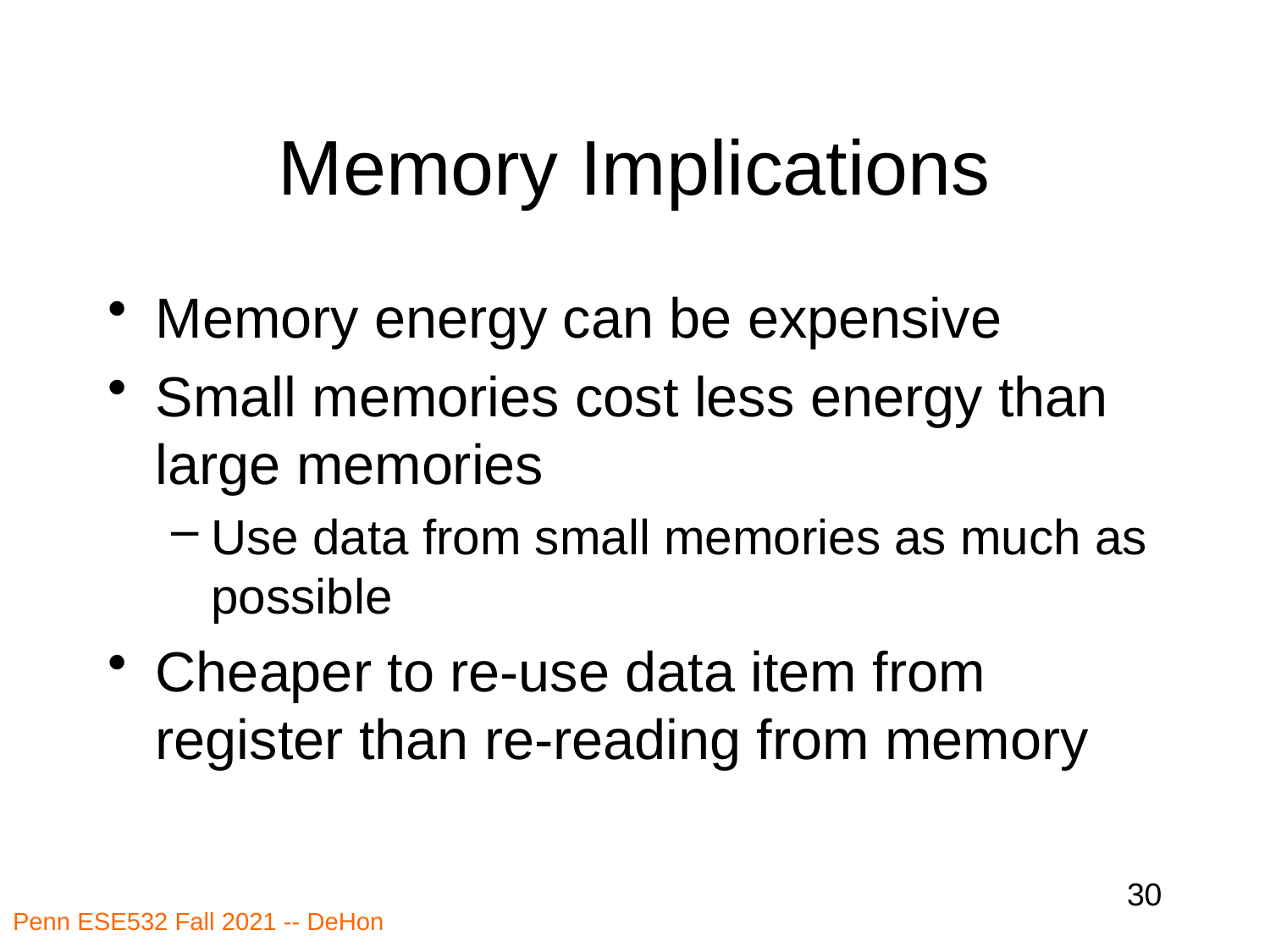

# Memory Implications
Memory energy can be expensive
Small memories cost less energy than large memories
Use data from small memories as much as possible
Cheaper to re-use data item from register than re-reading from memory
30
Penn ESE532 Fall 2021 -- DeHon